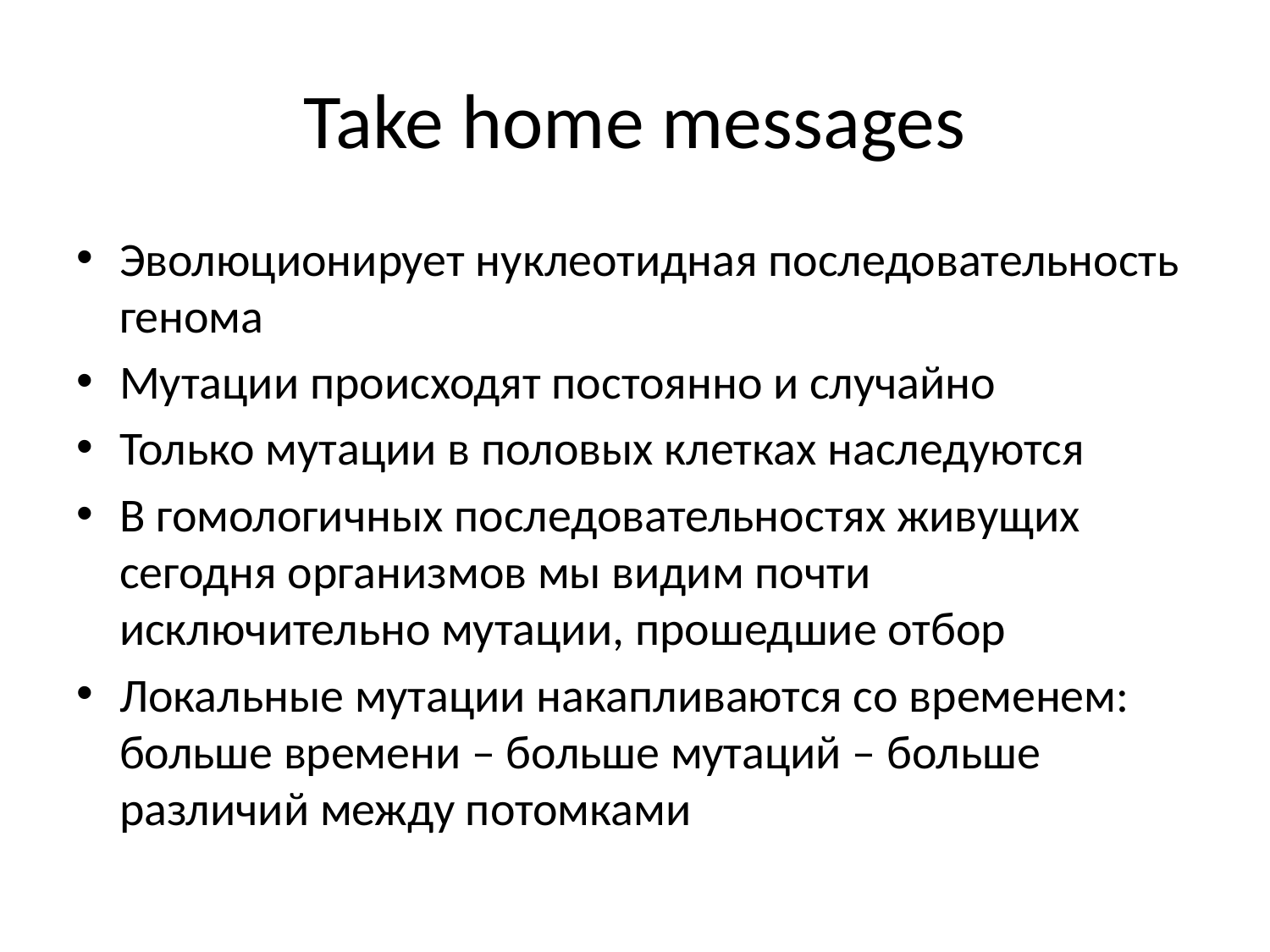

# Take home messages
Эволюционирует нуклеотидная последовательность генома
Мутации происходят постоянно и случайно
Только мутации в половых клетках наследуются
В гомологичных последовательностях живущих сегодня организмов мы видим почти исключительно мутации, прошедшие отбор
Локальные мутации накапливаются со временем: больше времени – больше мутаций – больше различий между потомками